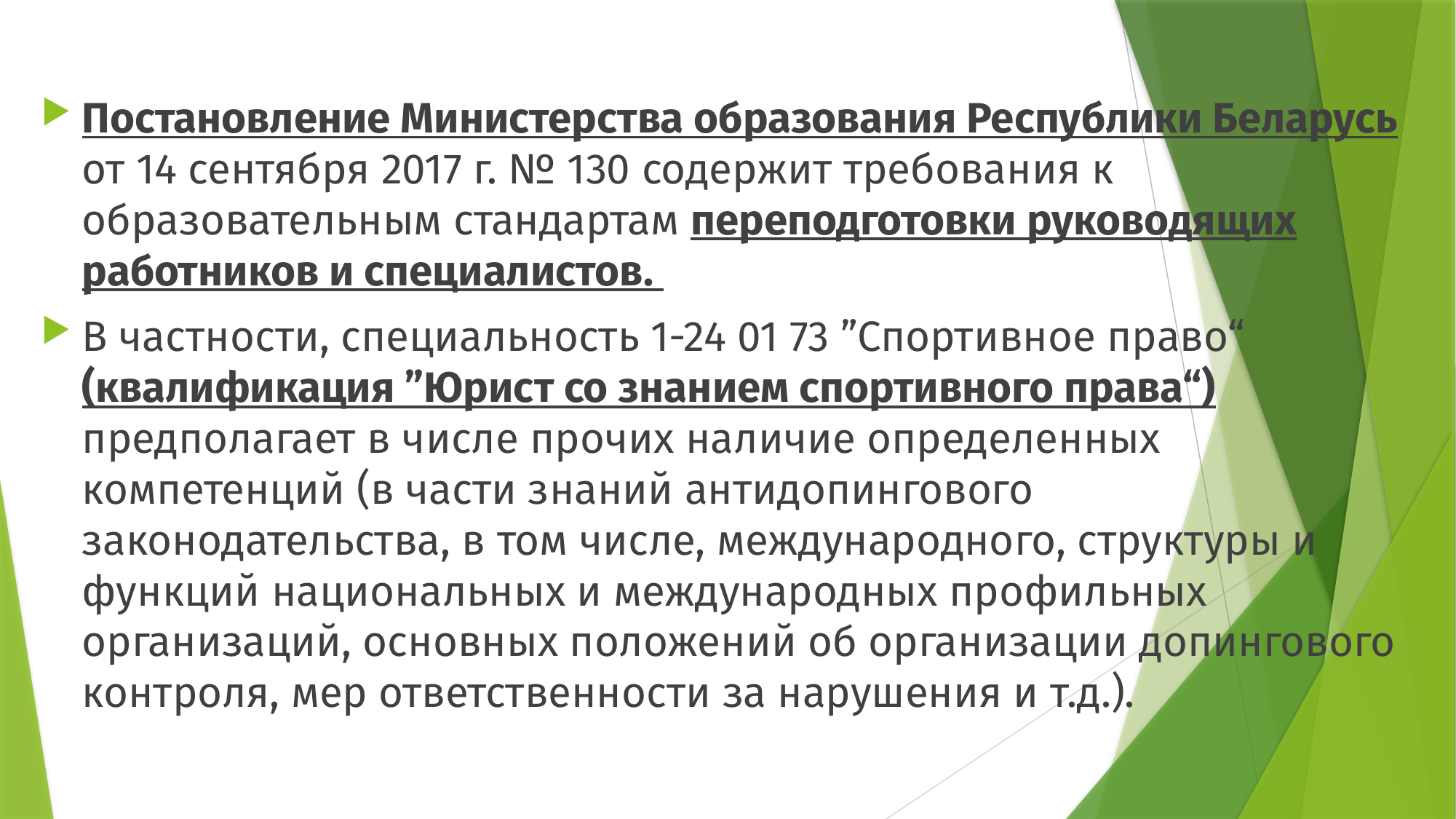

Постановление Министерства образования Республики Беларусь от 14 сентября 2017 г. № 130 содержит требования к образовательным стандартам переподготовки руководящих работников и специалистов.
В частности, специальность 1-24 01 73 ”Спортивное право“ (квалификация ”Юрист со знанием спортивного права“) предполагает в числе прочих наличие определенных компетенций (в части знаний антидопингового законодательства, в том числе, международного, структуры и функций национальных и международных профильных организаций, основных положений об организации допингового контроля, мер ответственности за нарушения и т.д.).